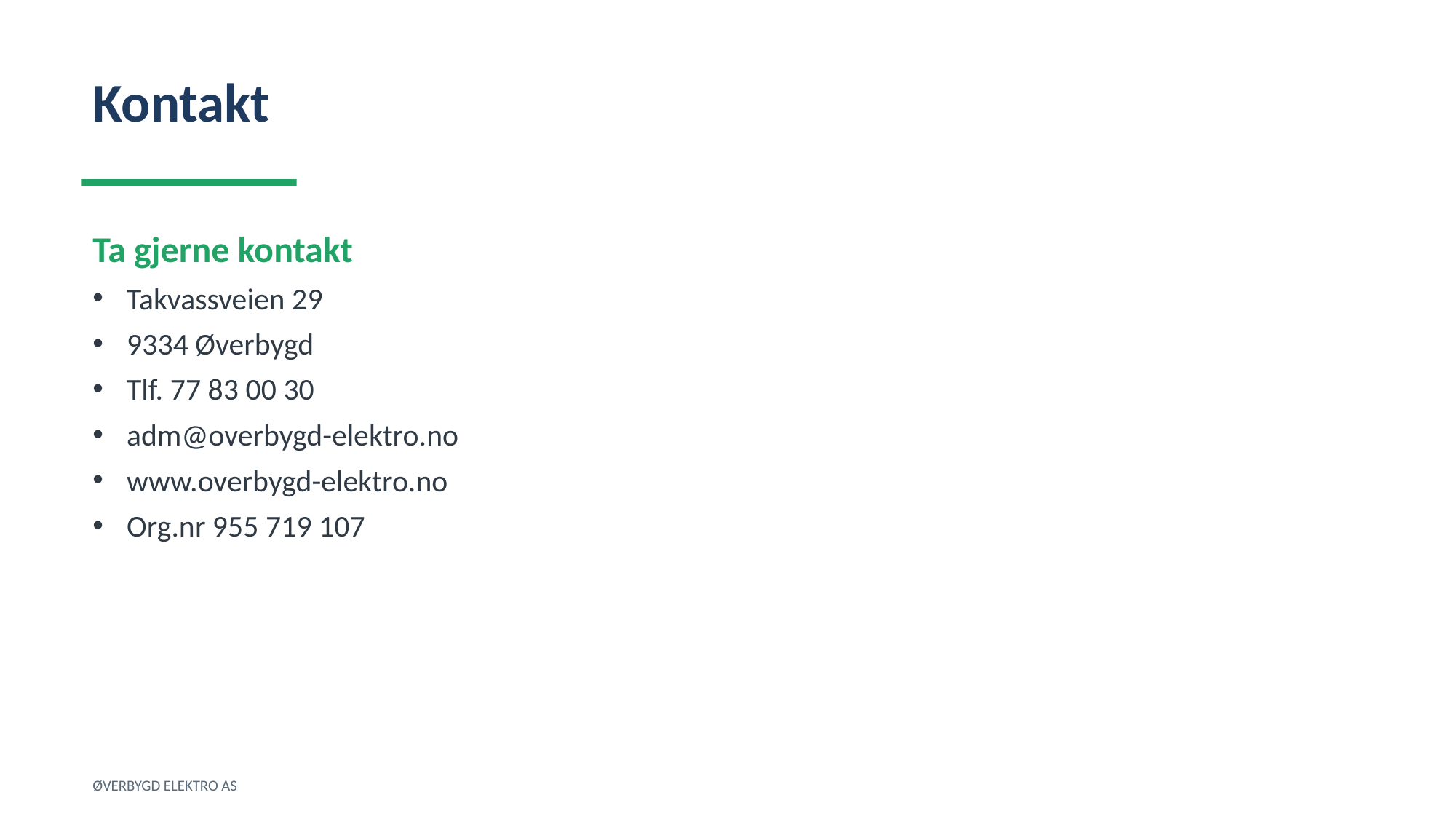

Kontakt

Ta gjerne kontakt
Takvassveien 29
9334 Øverbygd
Tlf. 77 83 00 30
adm@overbygd-elektro.no
www.overbygd-elektro.no
Org.nr 955 719 107
ØVERBYGD ELEKTRO AS